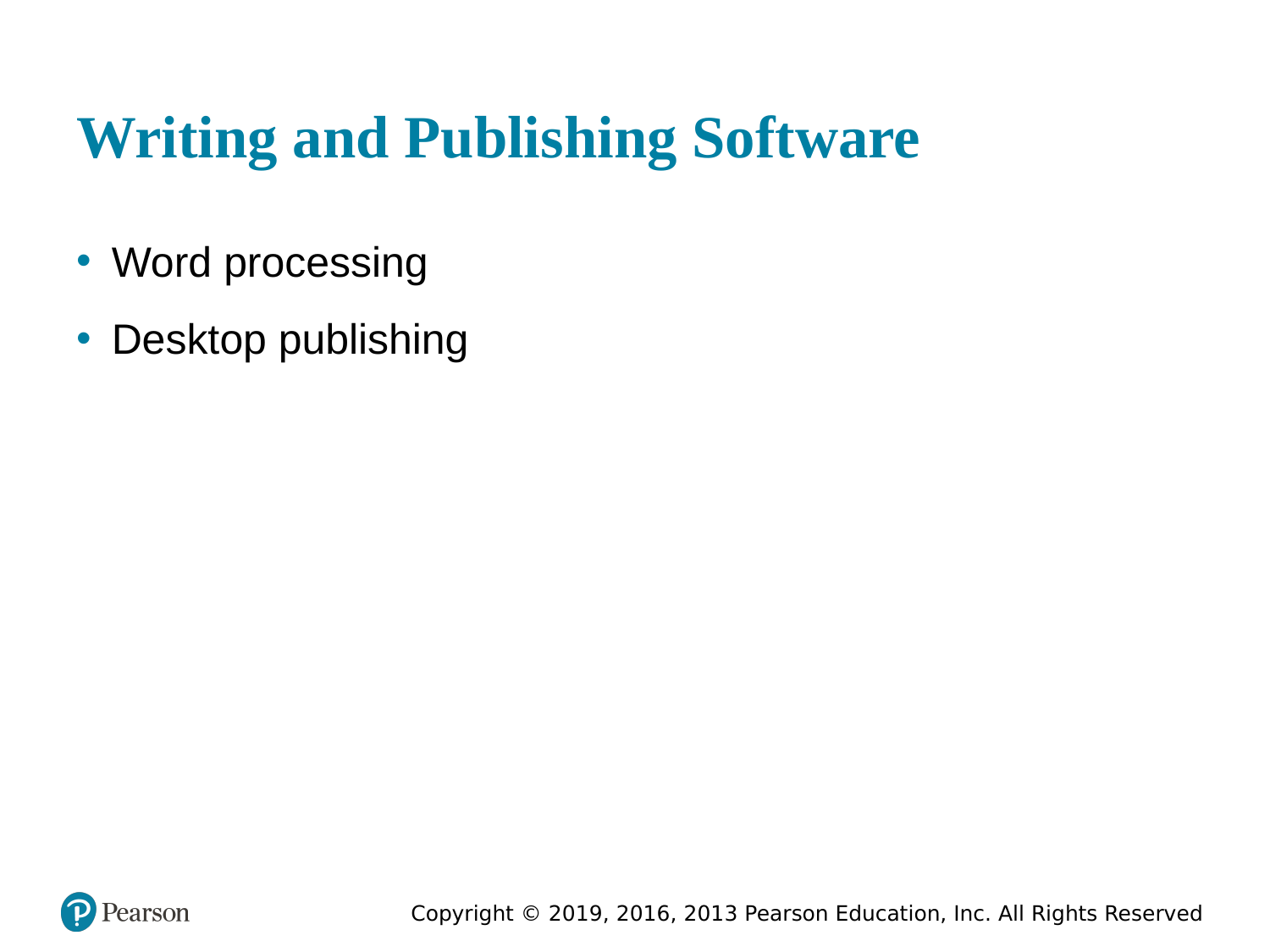

# Writing and Publishing Software
Word processing
Desktop publishing